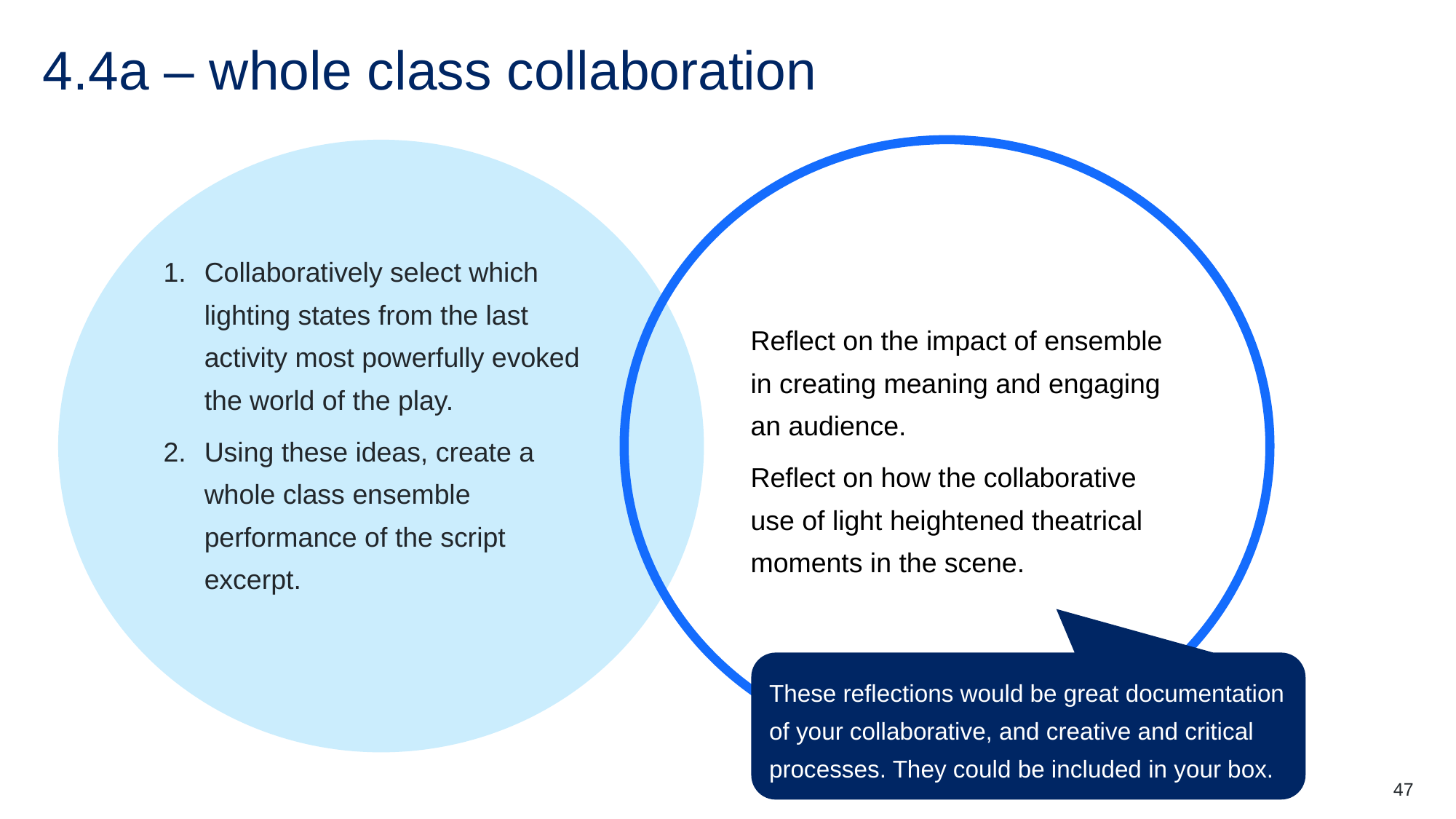

# 4.4a – whole class collaboration
Collaboratively select which lighting states from the last activity most powerfully evoked the world of the play.
Using these ideas, create a whole class ensemble performance of the script excerpt.

Reflect on the impact of ensemble in creating meaning and engaging an audience.
Reflect on how the collaborative use of light heightened theatrical moments in the scene.
These reflections would be great documentation of your collaborative, and creative and critical processes. They could be included in your box.
47